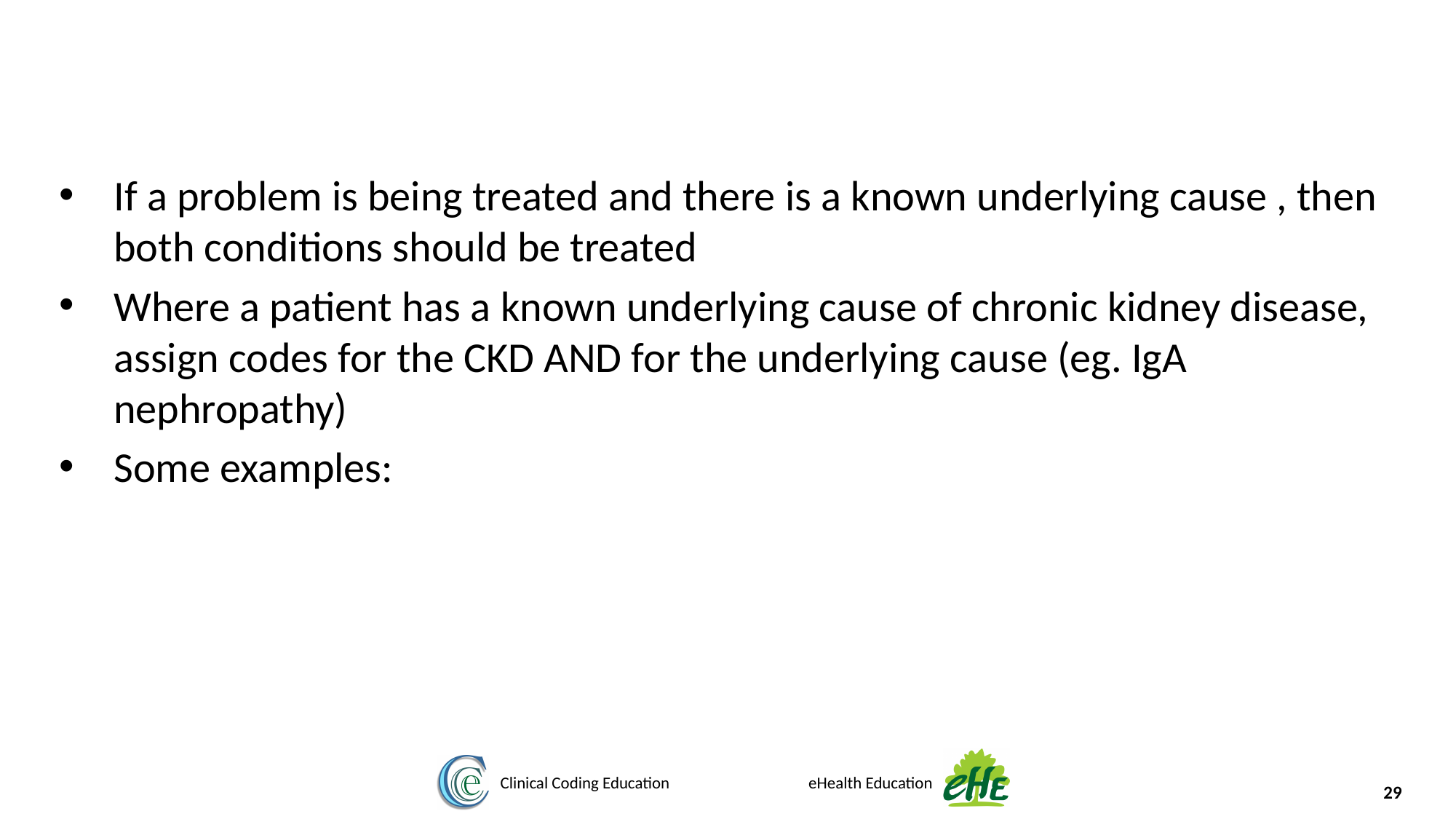

If a problem is being treated and there is a known underlying cause , then both conditions should be treated
Where a patient has a known underlying cause of chronic kidney disease, assign codes for the CKD AND for the underlying cause (eg. IgA nephropathy)
Some examples:
29